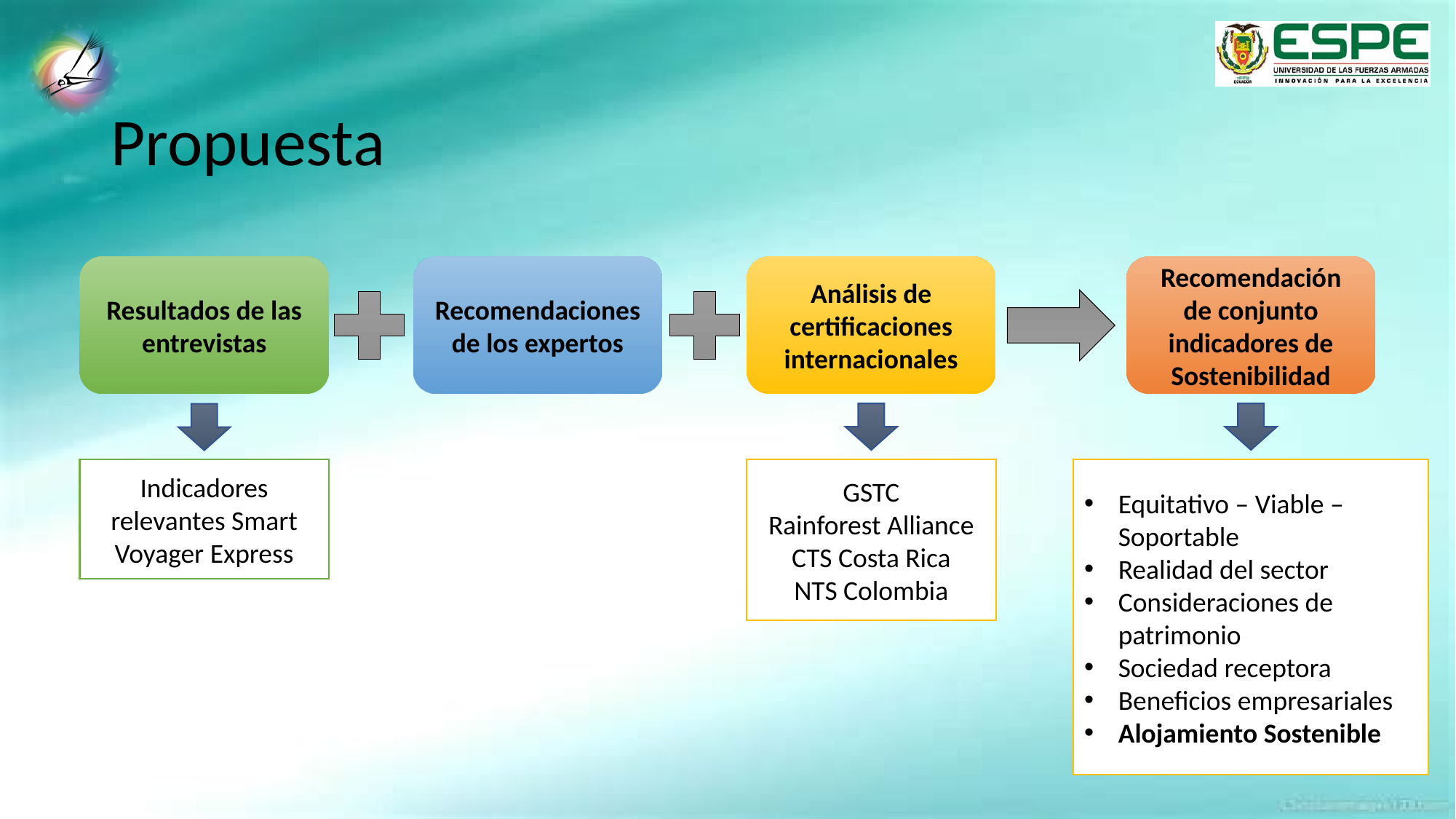

# Propuesta
Resultados de las entrevistas
Recomendaciones de los expertos
Análisis de certificaciones internacionales
Recomendación de conjunto indicadores de Sostenibilidad

GSTC
Rainforest Alliance
CTS Costa Rica
NTS Colombia
Equitativo – Viable – Soportable
Realidad del sector
Consideraciones de patrimonio
Sociedad receptora
Beneficios empresariales
Alojamiento Sostenible
Indicadores relevantes Smart Voyager Express